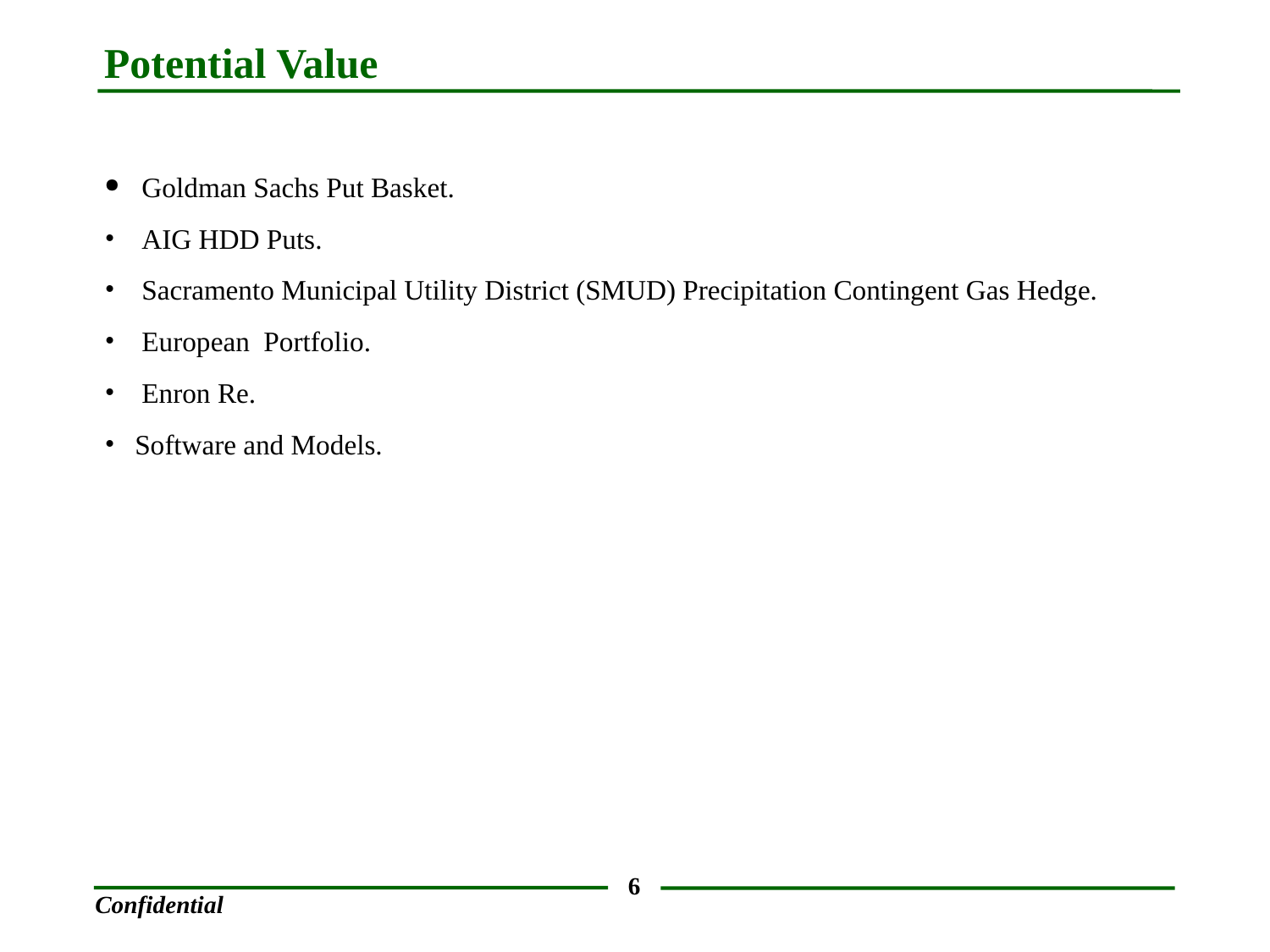

Potential Value

 Goldman Sachs Put Basket.
 AIG HDD Puts.
 Sacramento Municipal Utility District (SMUD) Precipitation Contingent Gas Hedge.
 European  Portfolio.
 Enron Re.
Software and Models.

6
Confidential